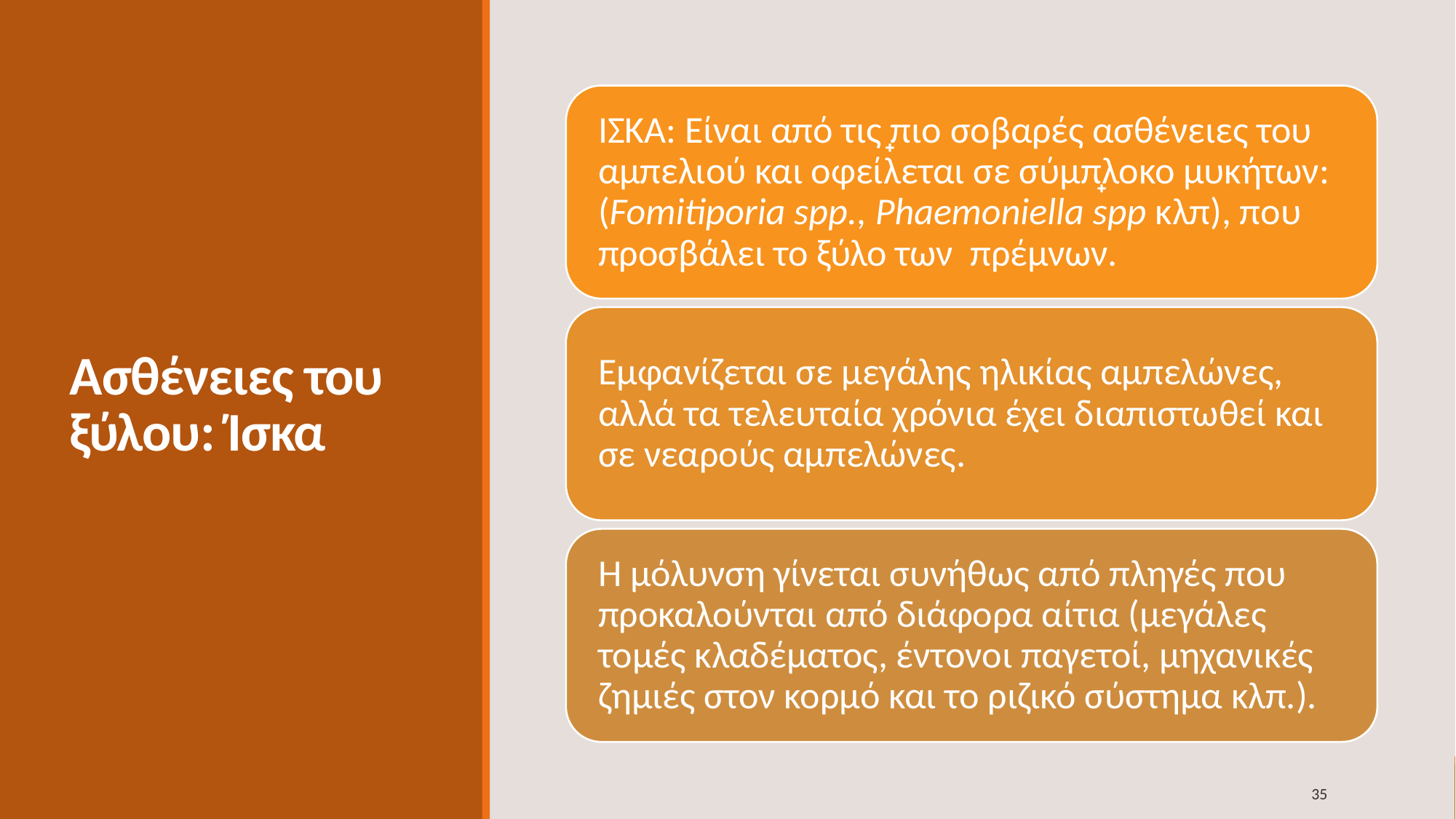

# Ασθένειες του ξύλου: Ίσκα
ΙΣΚΑ: Είναι από τις ̟πιο σοβαρές ασθένειες του αμπελιού και οφείλεται σε σύμπ̟λοκο μυκήτων: (Fomitiporia spp., Phaemoniella spp κλπ), που προσβάλει το ξύλο των  πρέμνων.
Εμφανίζεται σε μεγάλης ηλικίας αμπελώνες, αλλά τα τελευταία χρόνια έχει διαπιστωθεί και σε νεαρούς αμπελώνες.
Η μόλυνση γίνεται συνήθως από πληγές που προκαλούνται από διάφορα αίτια (μεγάλες τομές κλαδέματος, έντονοι παγετοί, μηχανικές ζημιές στον κορμό και το ριζικό σύστημα κλπ.).
35